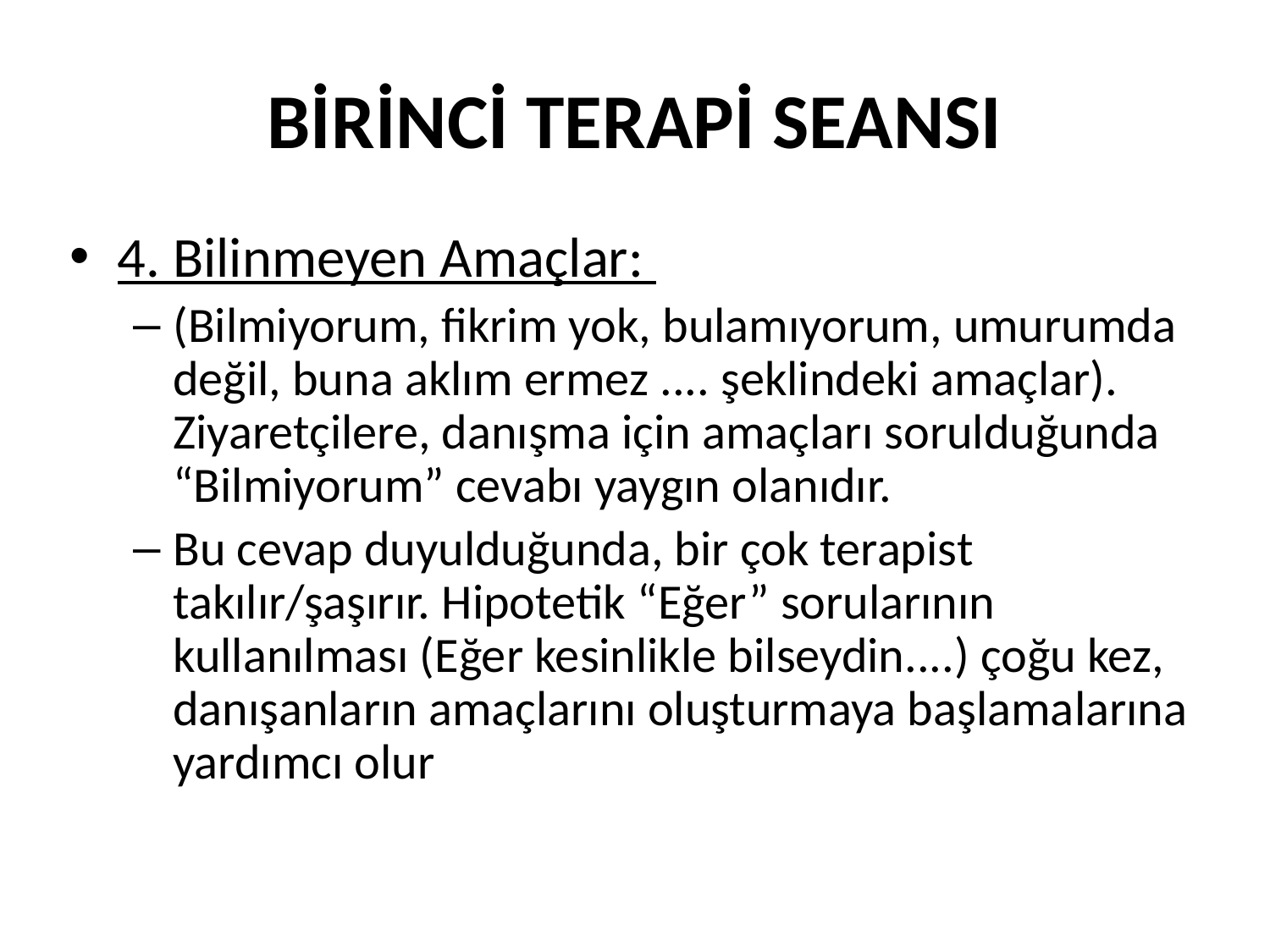

# BİRİNCİ TERAPİ SEANSI
4. Bilinmeyen Amaçlar:
(Bilmiyorum, fikrim yok, bulamıyorum, umurumda değil, buna aklım ermez .... şeklindeki amaçlar).  Ziyaretçilere, danışma için amaçları sorulduğunda “Bilmiyorum” cevabı yaygın olanıdır.
Bu cevap duyulduğunda, bir çok terapist takılır/şaşırır. Hipotetik “Eğer” sorularının kullanılması (Eğer kesinlikle bilseydin....) çoğu kez, danışanların amaçlarını oluşturmaya başlamalarına yardımcı olur